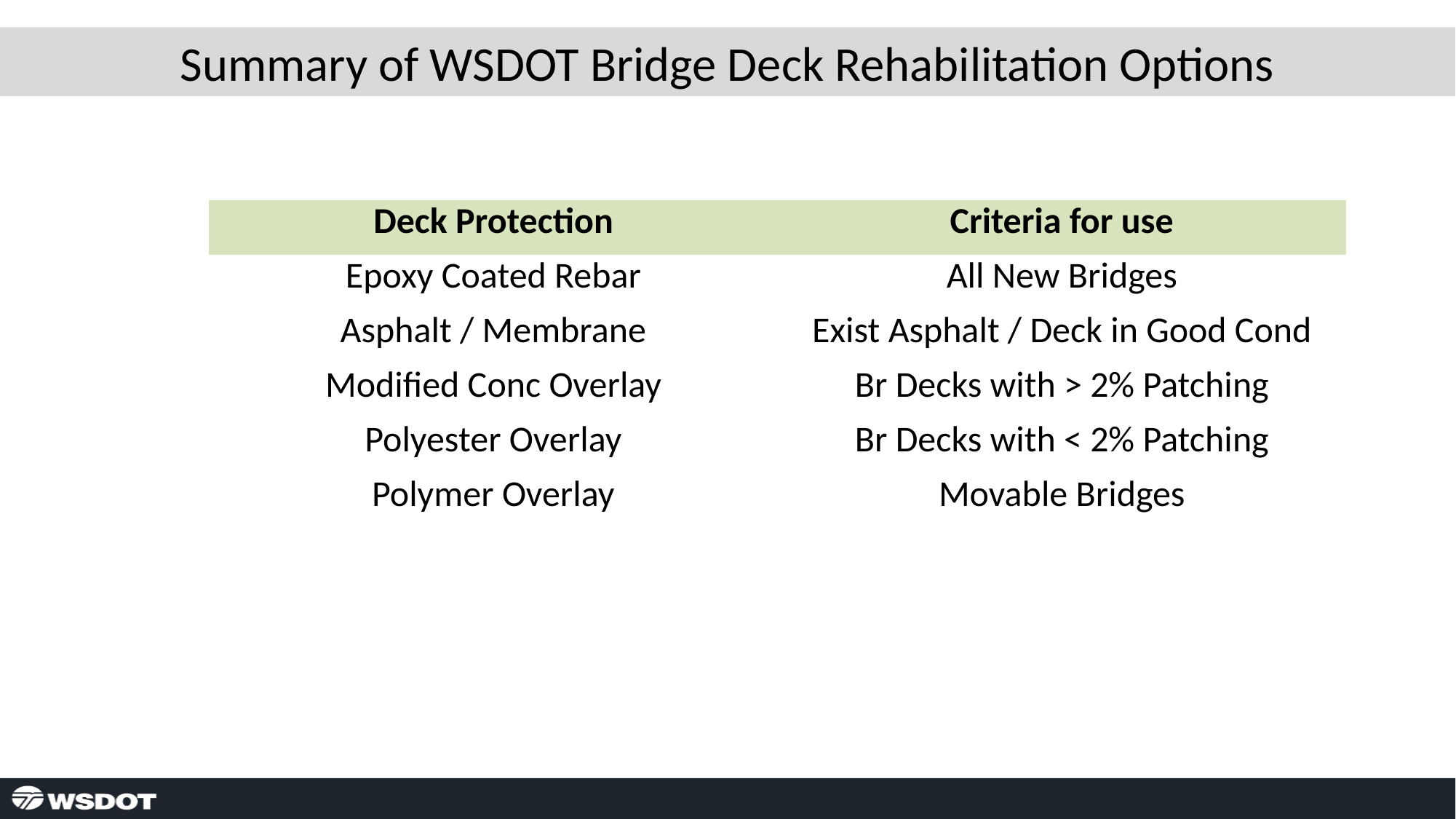

Summary of WSDOT Bridge Deck Rehabilitation Options
| Deck Protection | Criteria for use |
| --- | --- |
| Epoxy Coated Rebar | All New Bridges |
| Asphalt / Membrane | Exist Asphalt / Deck in Good Cond |
| Modified Conc Overlay | Br Decks with > 2% Patching |
| Polyester Overlay | Br Decks with < 2% Patching |
| Polymer Overlay | Movable Bridges |